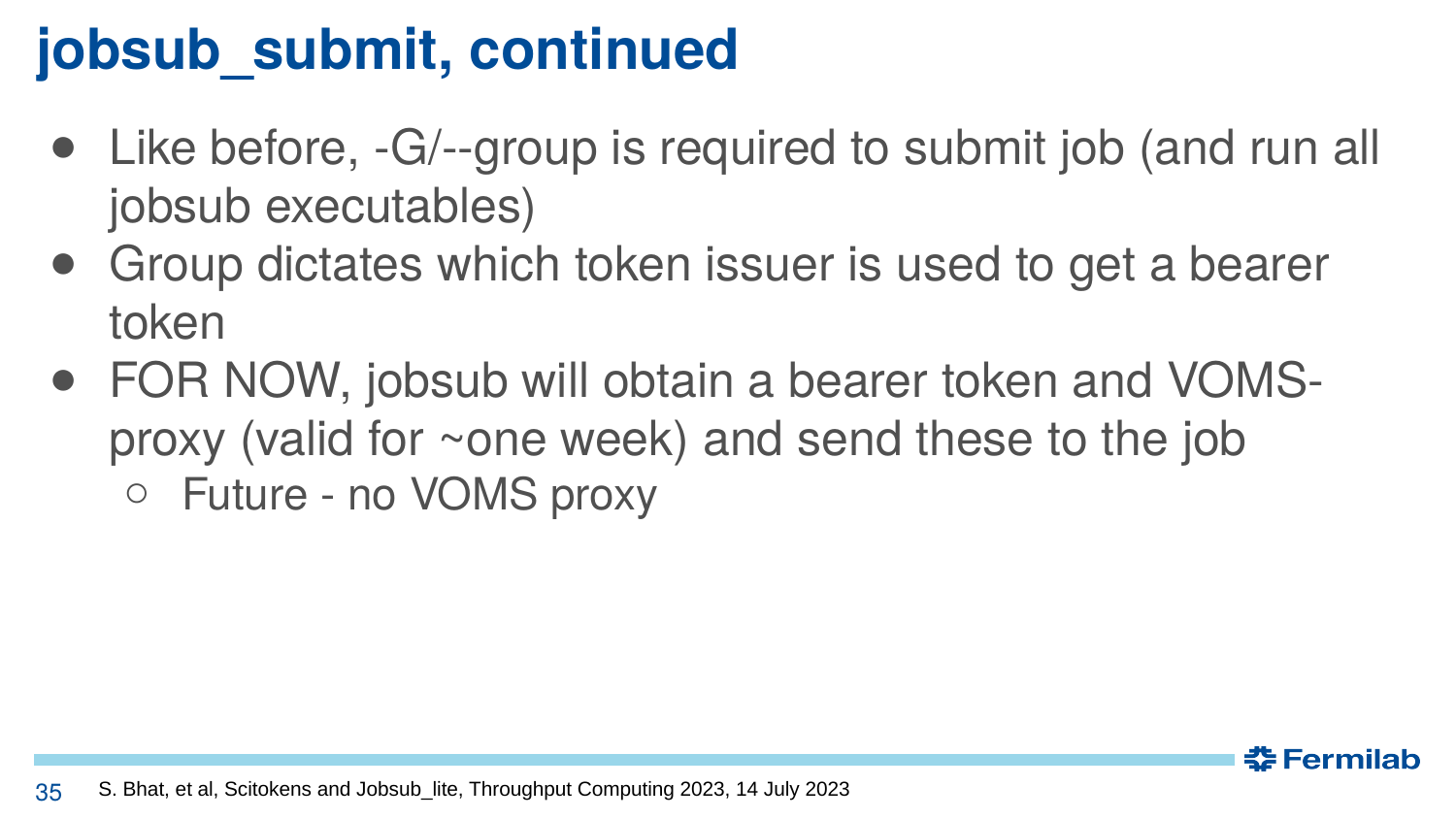

# jobsub_submit, continued
Like before, -G/--group is required to submit job (and run all jobsub executables)
Group dictates which token issuer is used to get a bearer token
FOR NOW, jobsub will obtain a bearer token and VOMS-proxy (valid for ~one week) and send these to the job
Future - no VOMS proxy

35